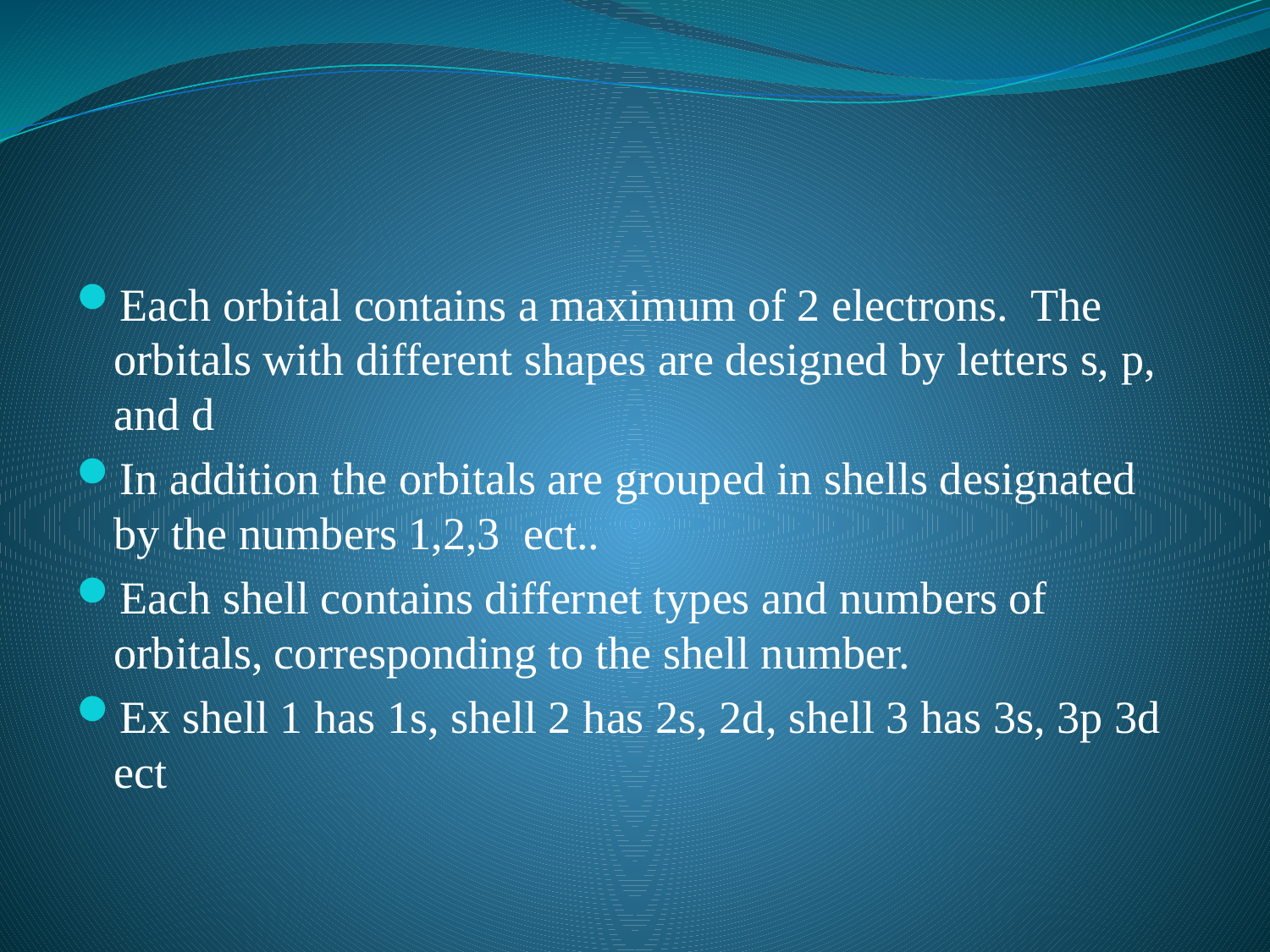

#
Each orbital contains a maximum of 2 electrons.  The orbitals with different shapes are designed by letters s, p, and d
In addition the orbitals are grouped in shells designated by the numbers 1,2,3  ect..
Each shell contains differnet types and numbers of orbitals, corresponding to the shell number.
Ex shell 1 has 1s, shell 2 has 2s, 2d, shell 3 has 3s, 3p 3d ect